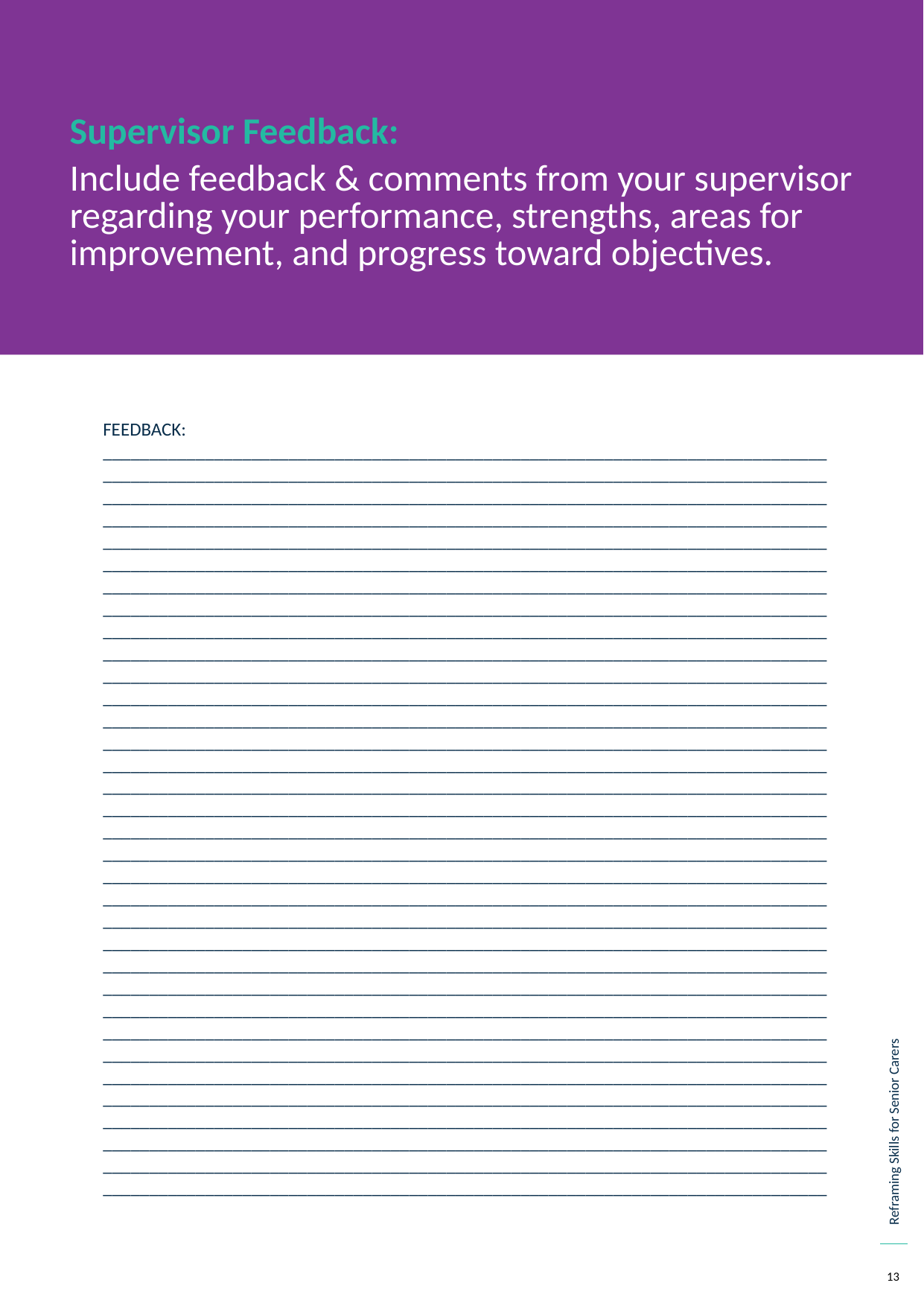

Supervisor Feedback:
Include feedback & comments from your supervisor regarding your performance, strengths, areas for improvement, and progress toward objectives.
FEEDBACK:
__________________________________________________________________________________________________________________________________________________________________________________________________________________________________________________________________________________________________________________________________________________________________________________________________________________________________________________________________________________________________________________________________________________________________________________________________________________________________________________________________________________________________________________________________________________________________________________________________________________________________________________________________________________________
__________________________________________________________________________________________________________________________________________________________________________________________________________________________________________________________________________________________________________________________________________________________________________________________________________________________________________________________________________________________________________________________________________________________________________________________________________________________________________________________________________________________________________________________________________________________________________________________________________________________________________________________________________________________
________________________________________________________________________________________________________________________________________________________________________________________________________________________________________________________________________________________________________________________________________________________________________________________________________________________________________________________________________________________________________________________________________________________________________________________________________________________________________________________________________________________________________________________________________________________________________________________________________________________________________________________________________________________________________________________________________________________________________

13